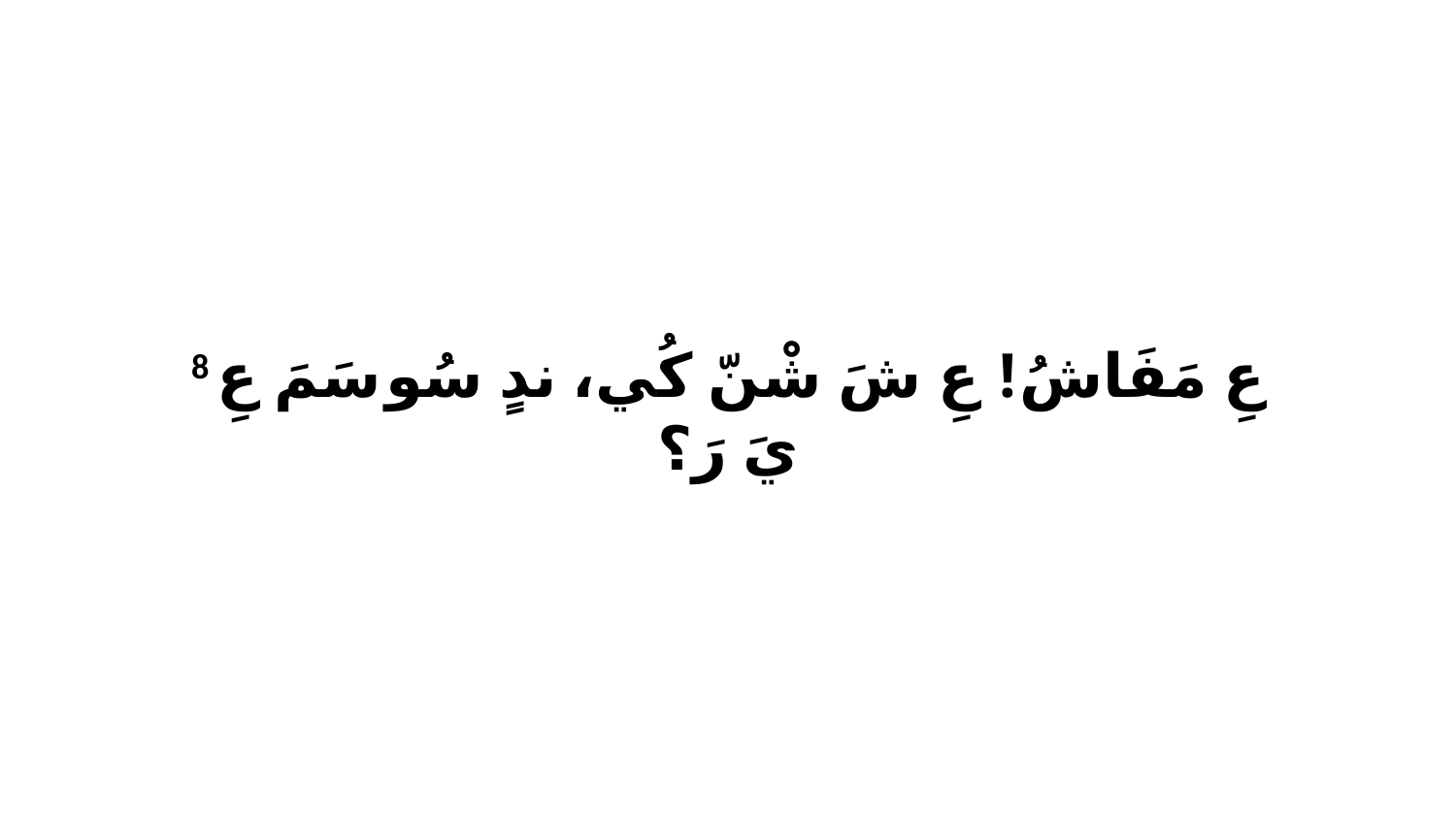

8 عِ مَفَاشُ! عِ شَ شْنّ كُي، ندٍ سُو سَمَ عِ يَ رَ؟